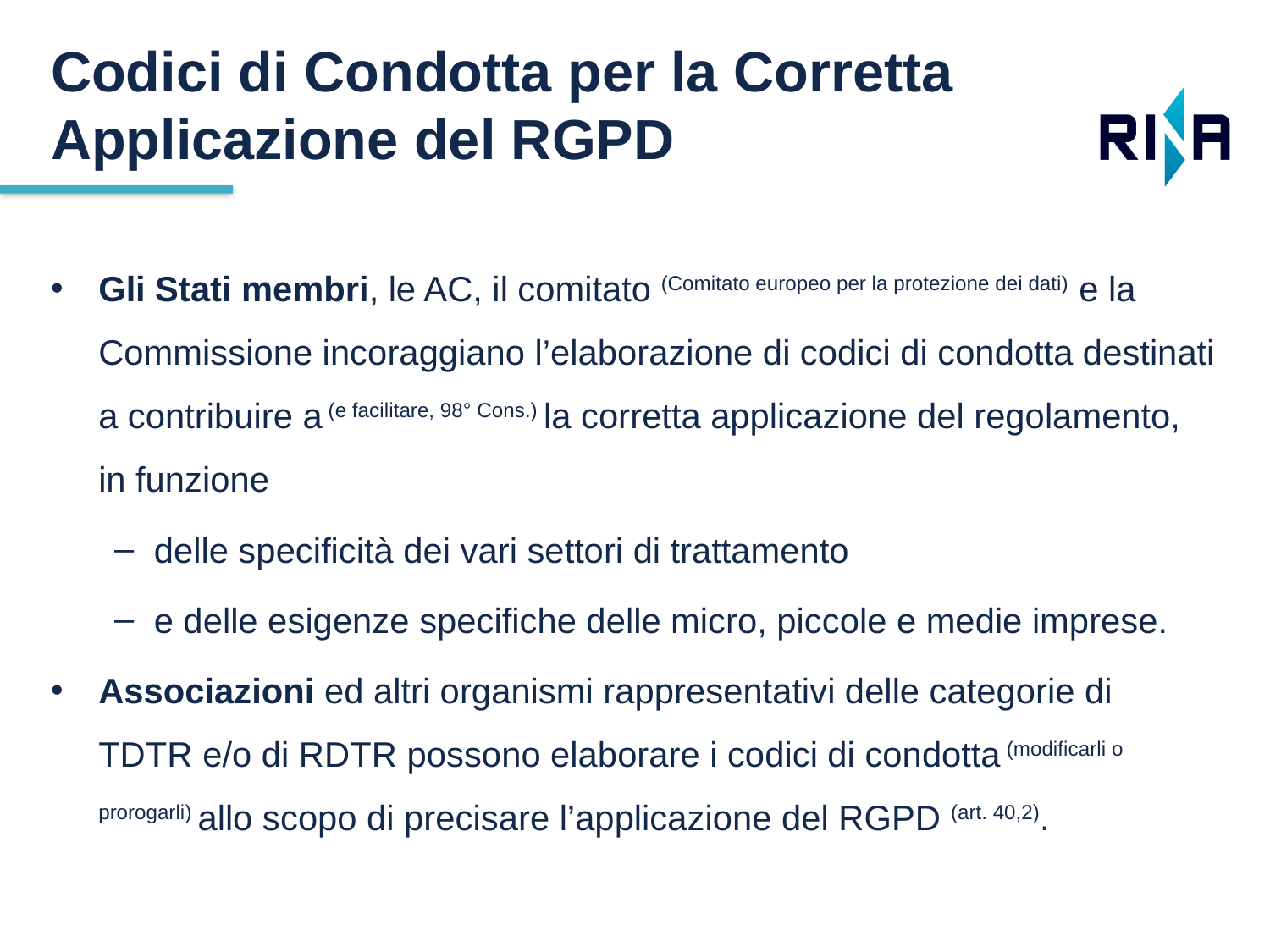

Codici di Condotta per la Corretta Applicazione del RGPD
Gli Stati membri, le AC, il comitato (Comitato europeo per la protezione dei dati) e la Commissione incoraggiano l’elaborazione di codici di condotta destinati a contribuire a (e facilitare, 98° Cons.) la corretta applicazione del regolamento, in funzione
delle specificità dei vari settori di trattamento
e delle esigenze specifiche delle micro, piccole e medie imprese.
Associazioni ed altri organismi rappresentativi delle categorie di tdtr e/o di rdtr possono elaborare i codici di condotta (modificarli o prorogarli) allo scopo di precisare l’applicazione del RGPD (art. 40,2).